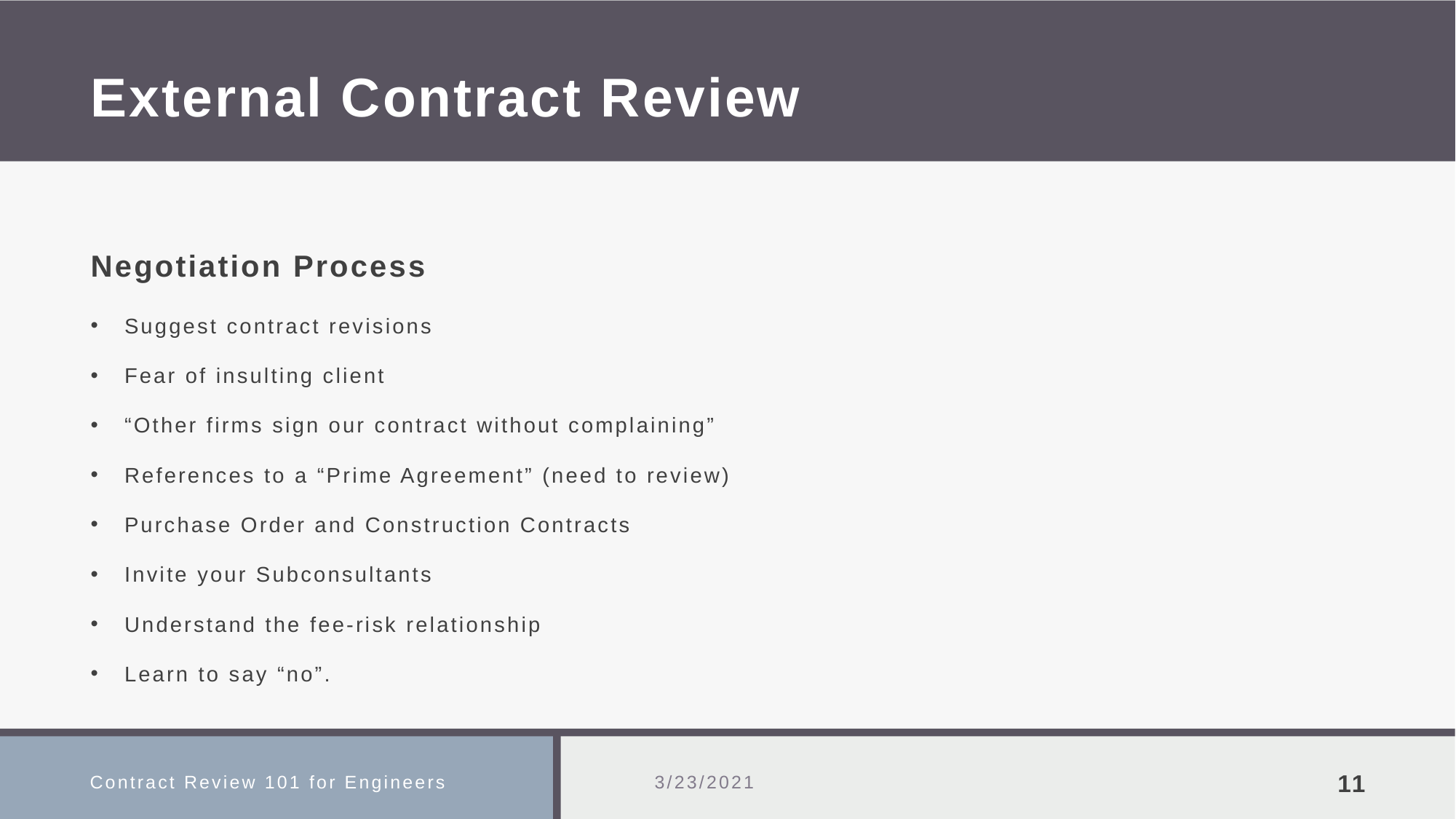

# External Contract Review
Negotiation Process
Suggest contract revisions
Fear of insulting client
“Other firms sign our contract without complaining”
References to a “Prime Agreement” (need to review)
Purchase Order and Construction Contracts
Invite your Subconsultants
Understand the fee-risk relationship
Learn to say “no”.
Contract Review 101 for Engineers
3/23/2021
11